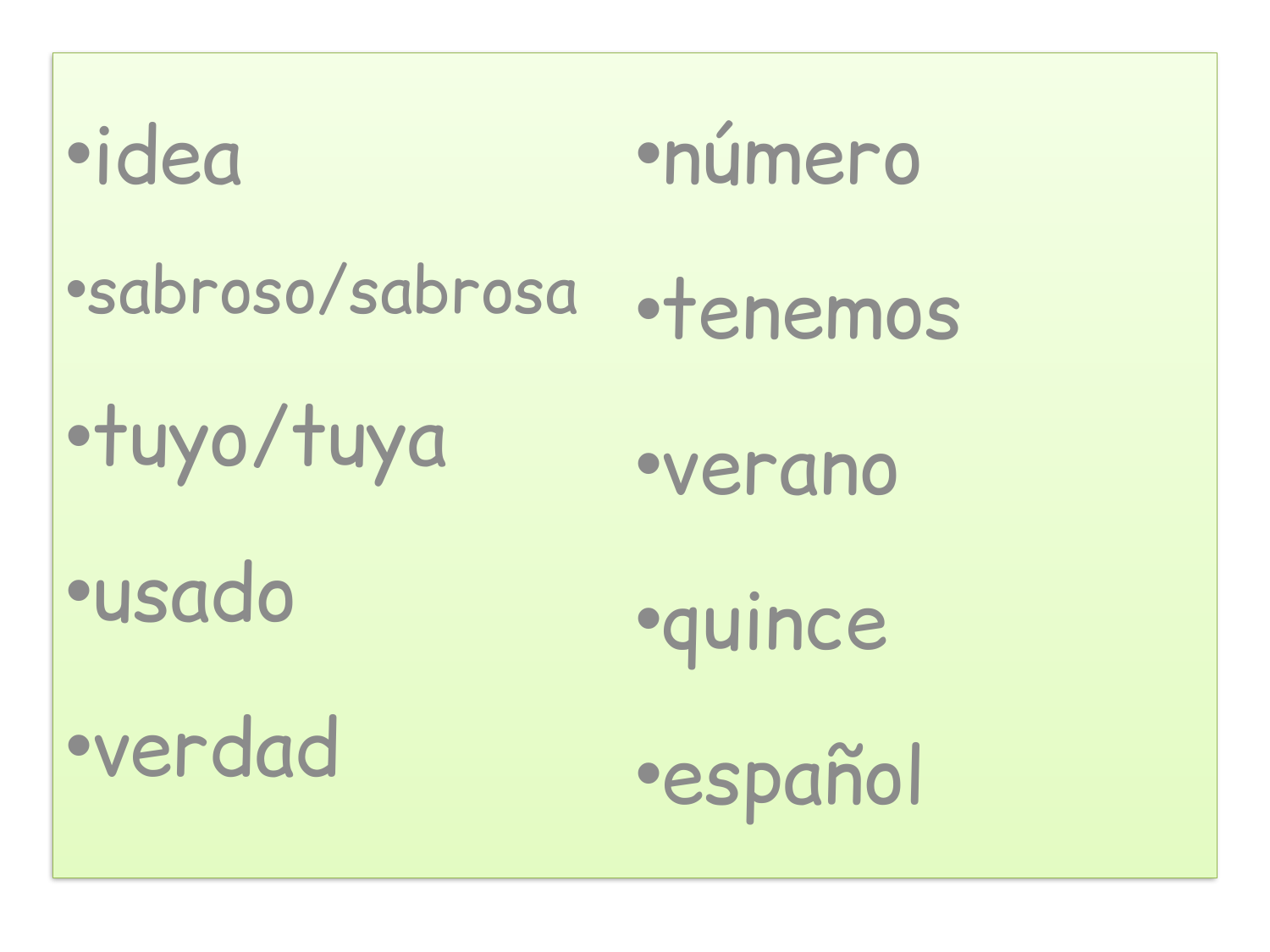

#
idea
sabroso/sabrosa
tuyo/tuya
usado
verdad

c número
número
tenemos
verano
quince
español